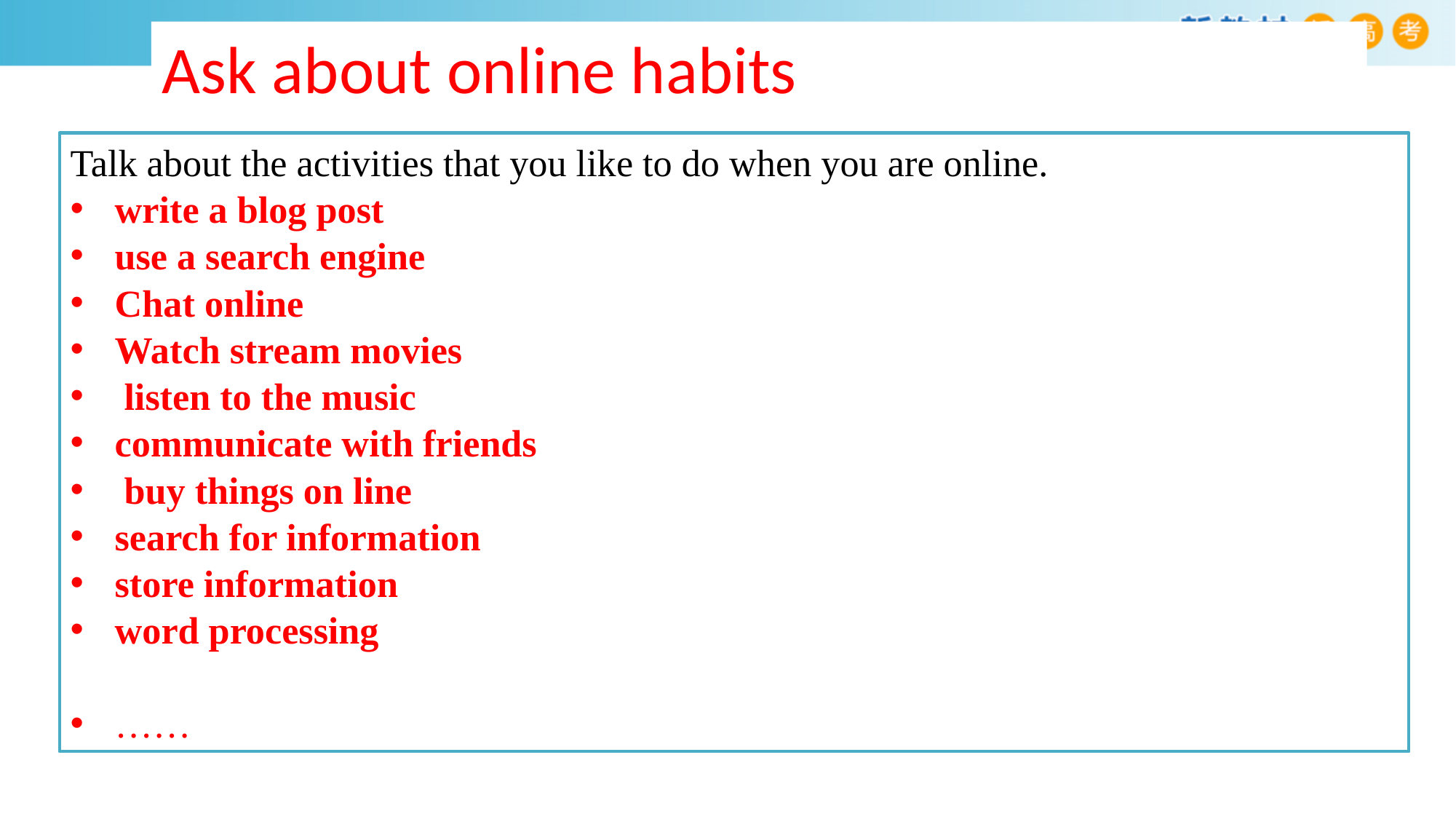

Ask about online habits
Talk about the activities that you like to do when you are online.
write a blog post
use a search engine
Chat online
Watch stream movies
 listen to the music
communicate with friends
 buy things on line
search for information
store information
word processing

……